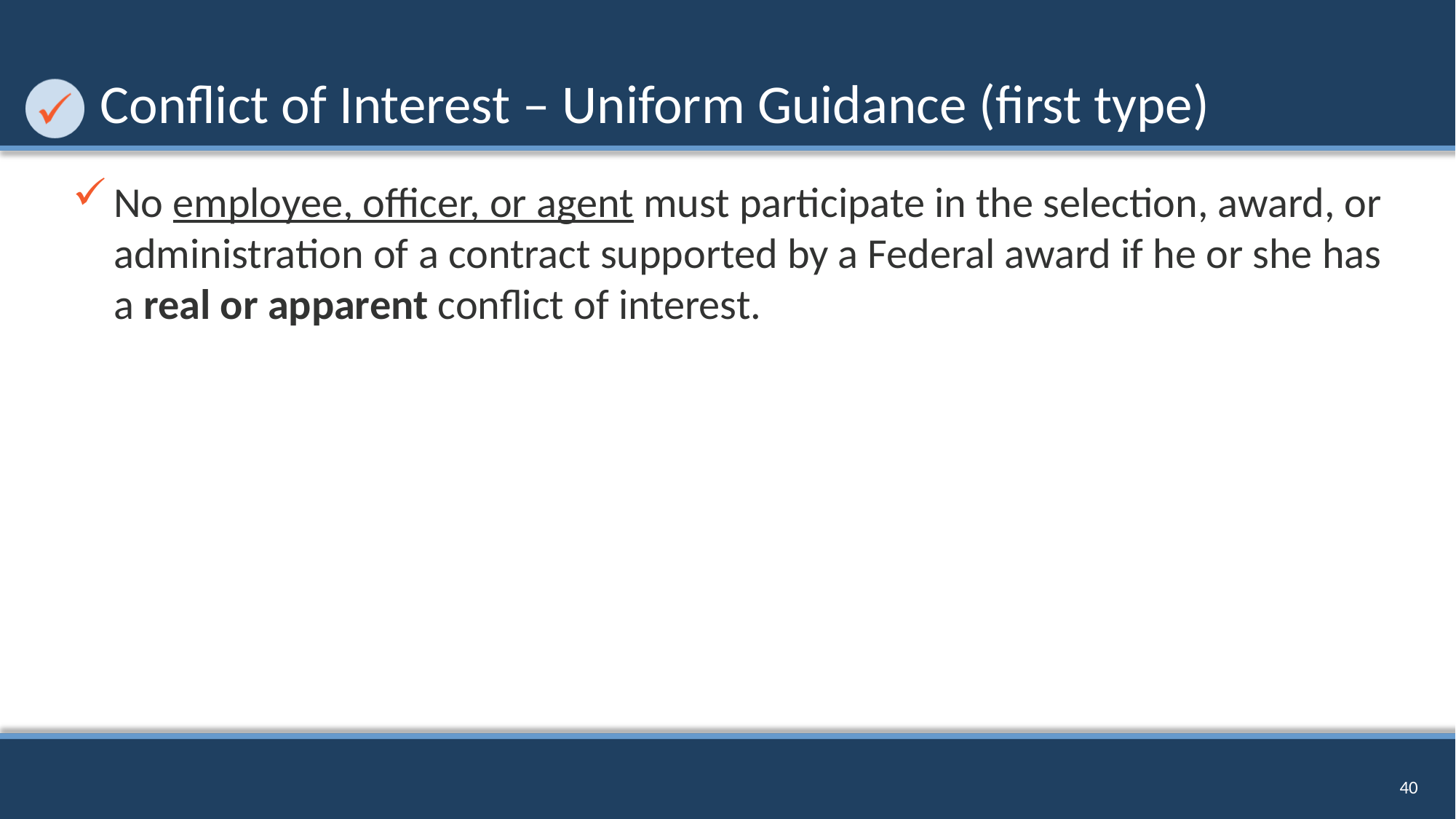

# Conflict of Interest – Uniform Guidance (first type)
No employee, officer, or agent must participate in the selection, award, or administration of a contract supported by a Federal award if he or she has a real or apparent conflict of interest.

40